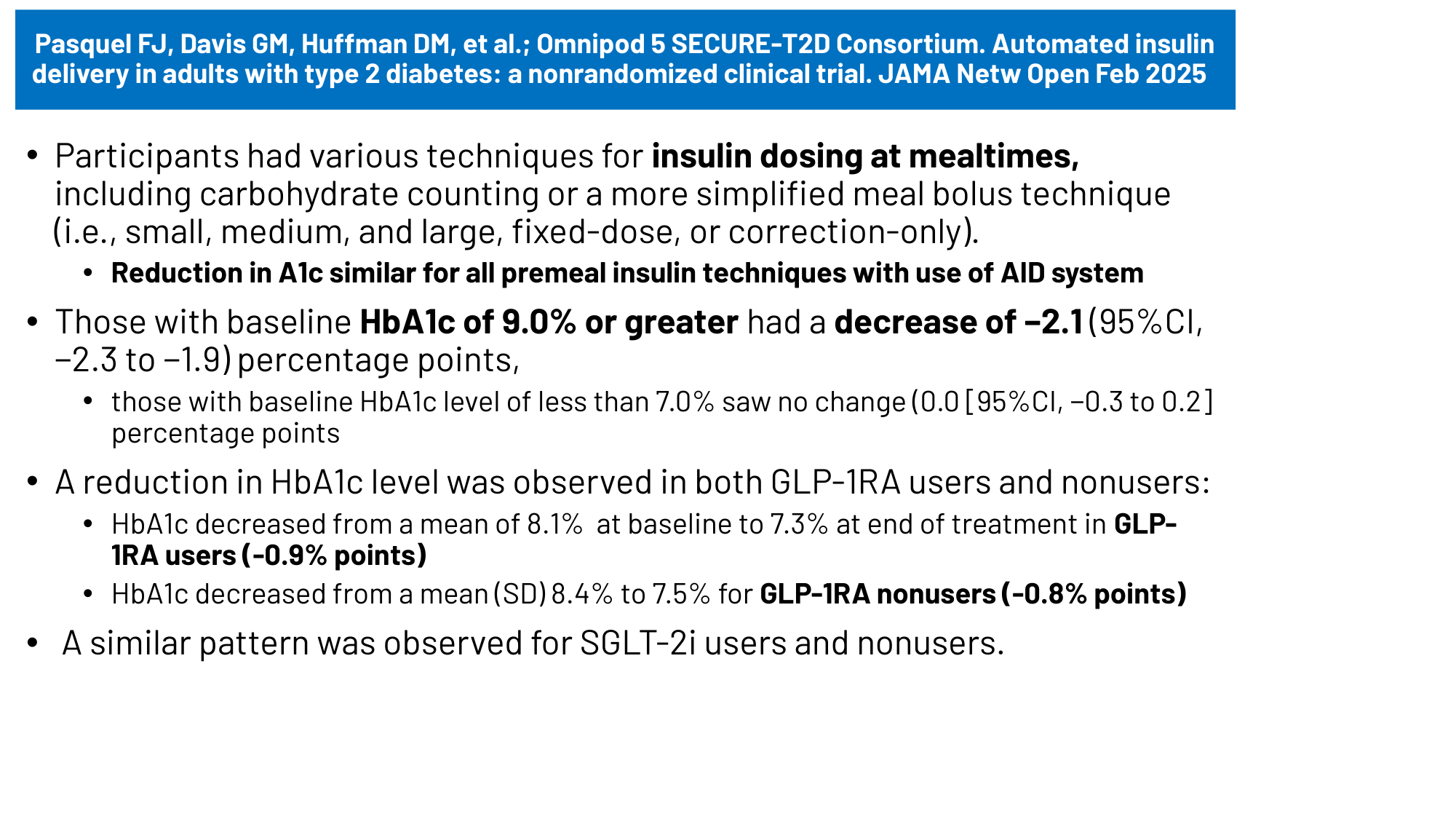

# Pasquel FJ, Davis GM, Huffman DM, et al.; Omnipod 5 SECURE-T2D Consortium. Automated insulin delivery in adults with type 2 diabetes: a nonrandomized clinical trial. JAMA Netw Open Feb 2025
Participants had various techniques for insulin dosing at mealtimes, including carbohydrate counting or a more simplified meal bolus technique (i.e., small, medium, and large, fixed-dose, or correction-only).
Reduction in A1c similar for all premeal insulin techniques with use of AID system
Those with baseline HbA1c of 9.0% or greater had a decrease of −2.1 (95%CI, −2.3 to −1.9) percentage points,
those with baseline HbA1c level of less than 7.0% saw no change (0.0 [95%CI, −0.3 to 0.2] percentage points
A reduction in HbA1c level was observed in both GLP-1RA users and nonusers:
HbA1c decreased from a mean of 8.1%  at baseline to 7.3% at end of treatment in GLP-1RA users (-0.9% points)
HbA1c decreased from a mean (SD) 8.4% to 7.5% for GLP-1RA nonusers (-0.8% points)
 A similar pattern was observed for SGLT-2i users and nonusers.